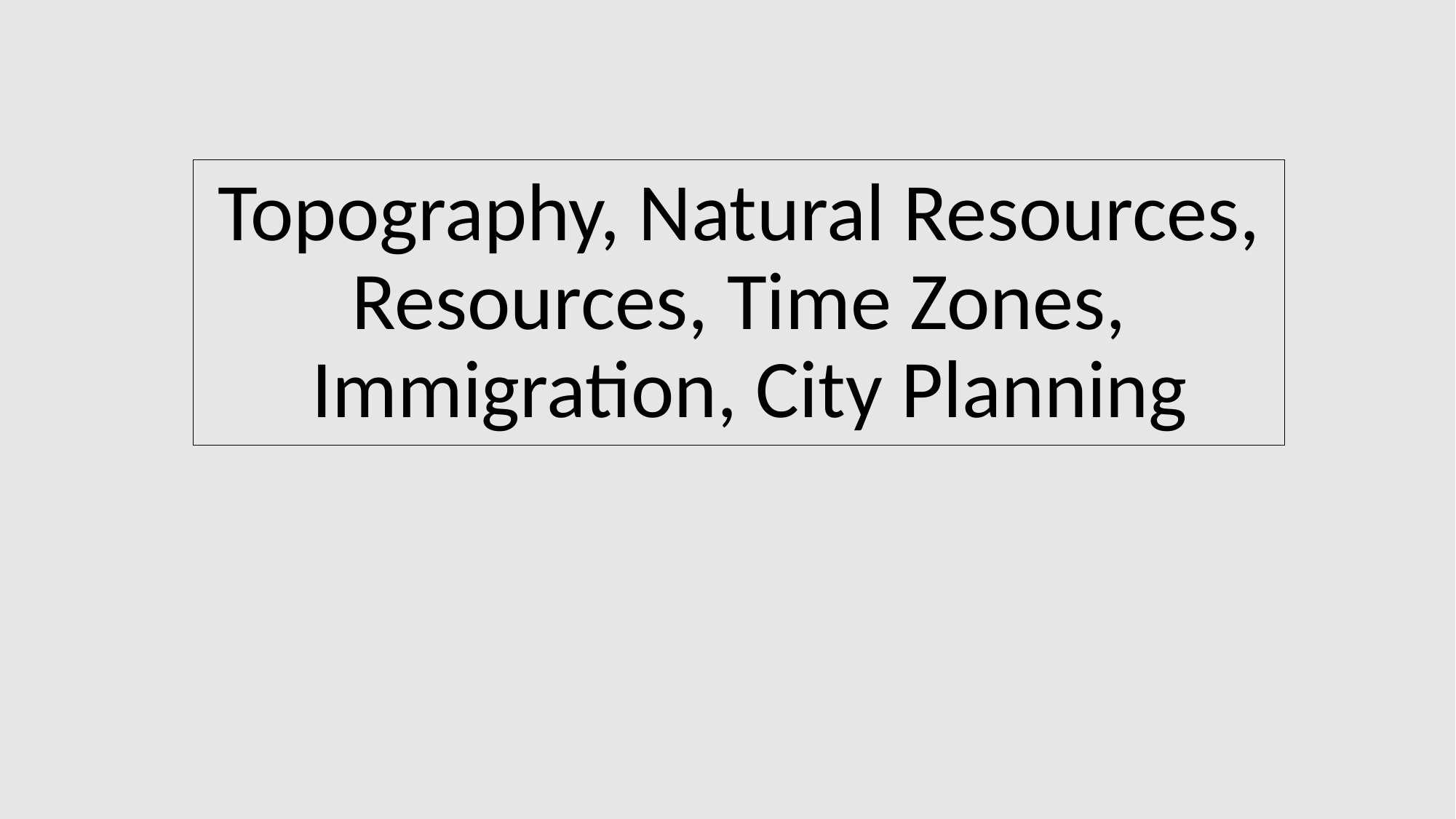

Topography, Natural Resources, Resources, Time Zones, Immigration, City Planning